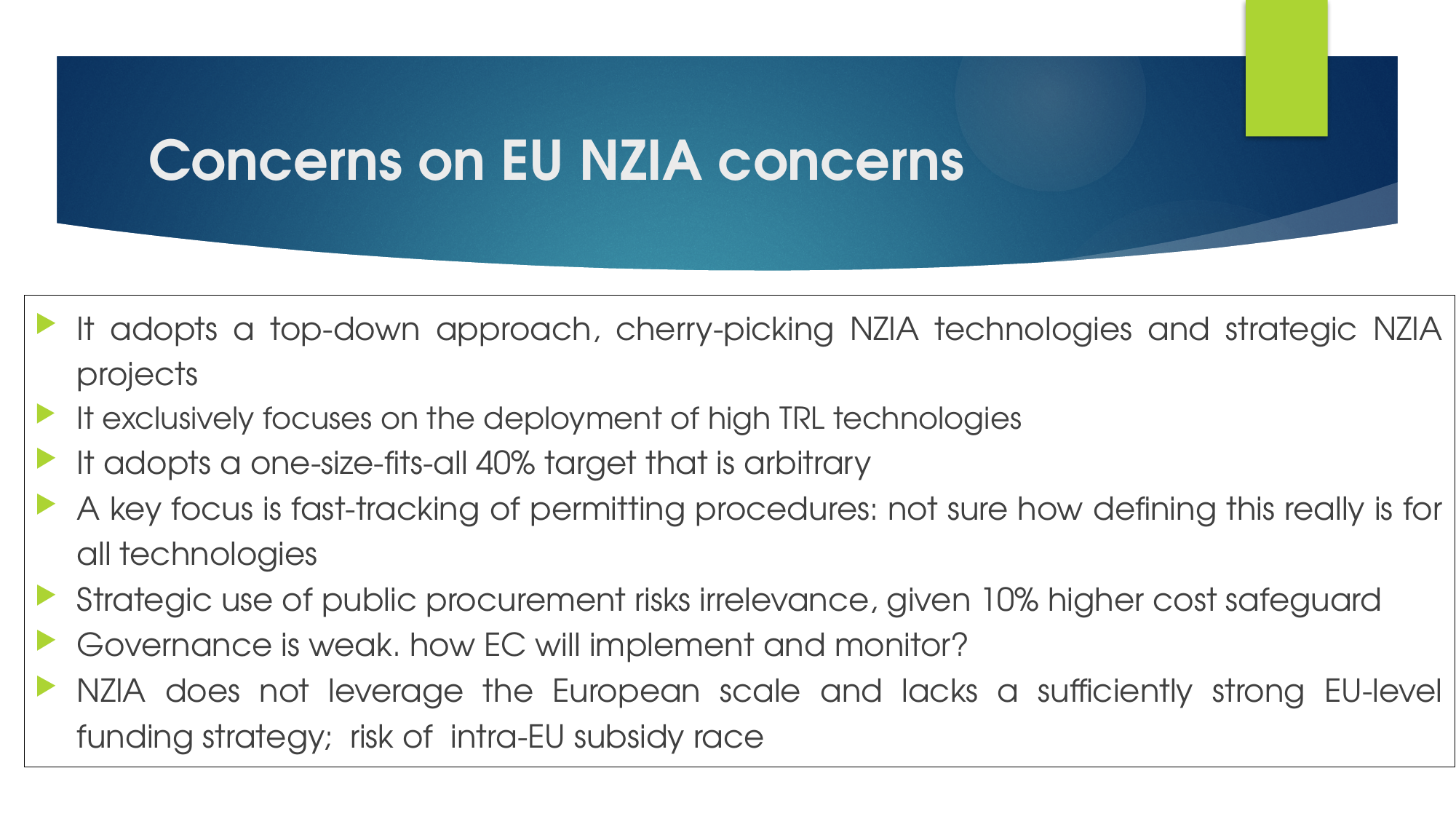

# Concerns on EU NZIA concerns
It adopts a top-down approach, cherry-picking NZIA technologies and strategic NZIA projects
It exclusively focuses on the deployment of high TRL technologies
It adopts a one-size-fits-all 40% target that is arbitrary
A key focus is fast-tracking of permitting procedures: not sure how defining this really is for all technologies
Strategic use of public procurement risks irrelevance, given 10% higher cost safeguard
Governance is weak. how EC will implement and monitor?
NZIA does not leverage the European scale and lacks a sufficiently strong EU-level funding strategy;  risk of  intra-EU subsidy race